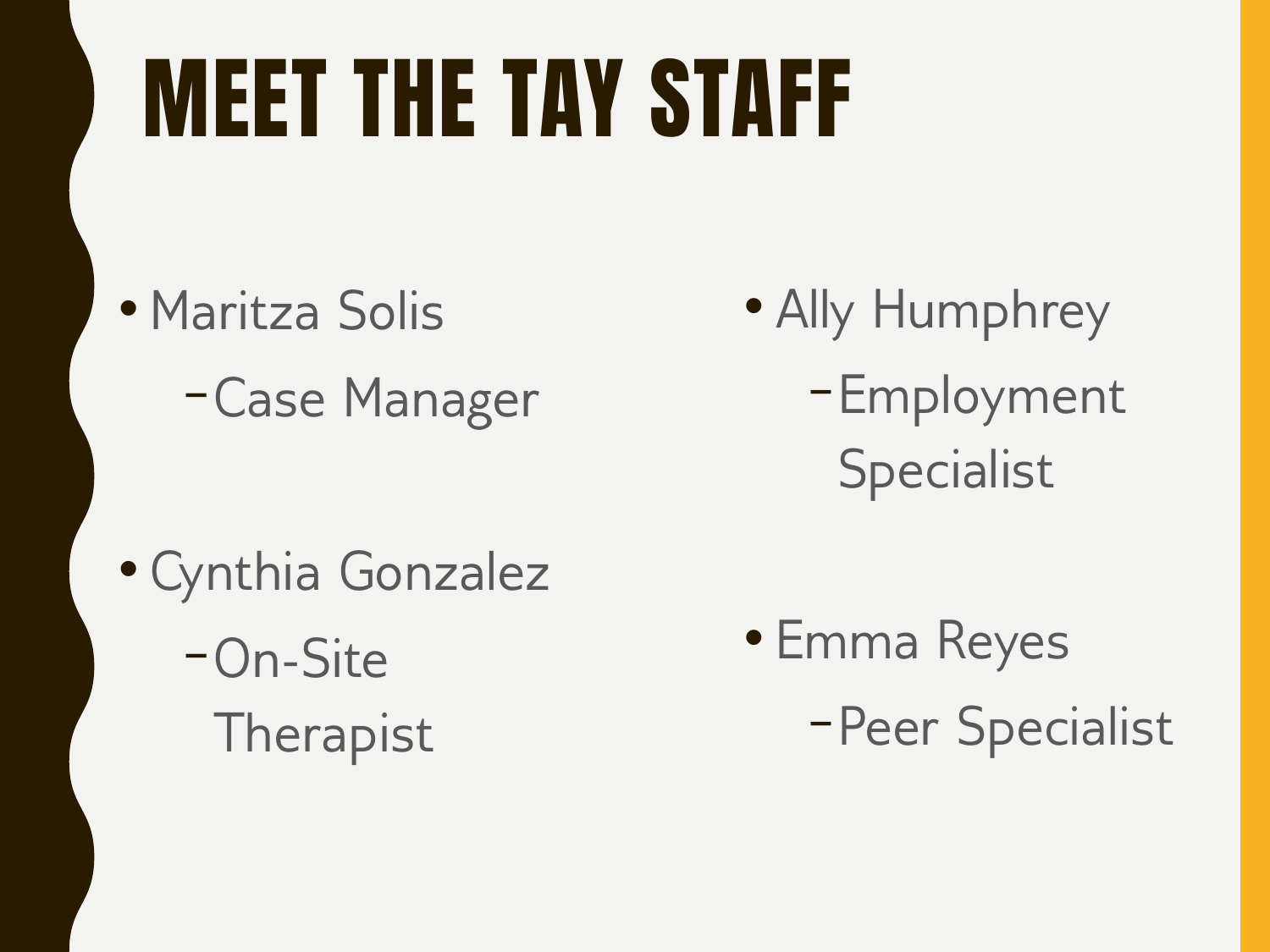

# Meet the TAY Staff
Ally Humphrey
Employment Specialist

Emma Reyes
Peer Specialist
Maritza Solis
Case Manager

Cynthia Gonzalez
On-Site Therapist